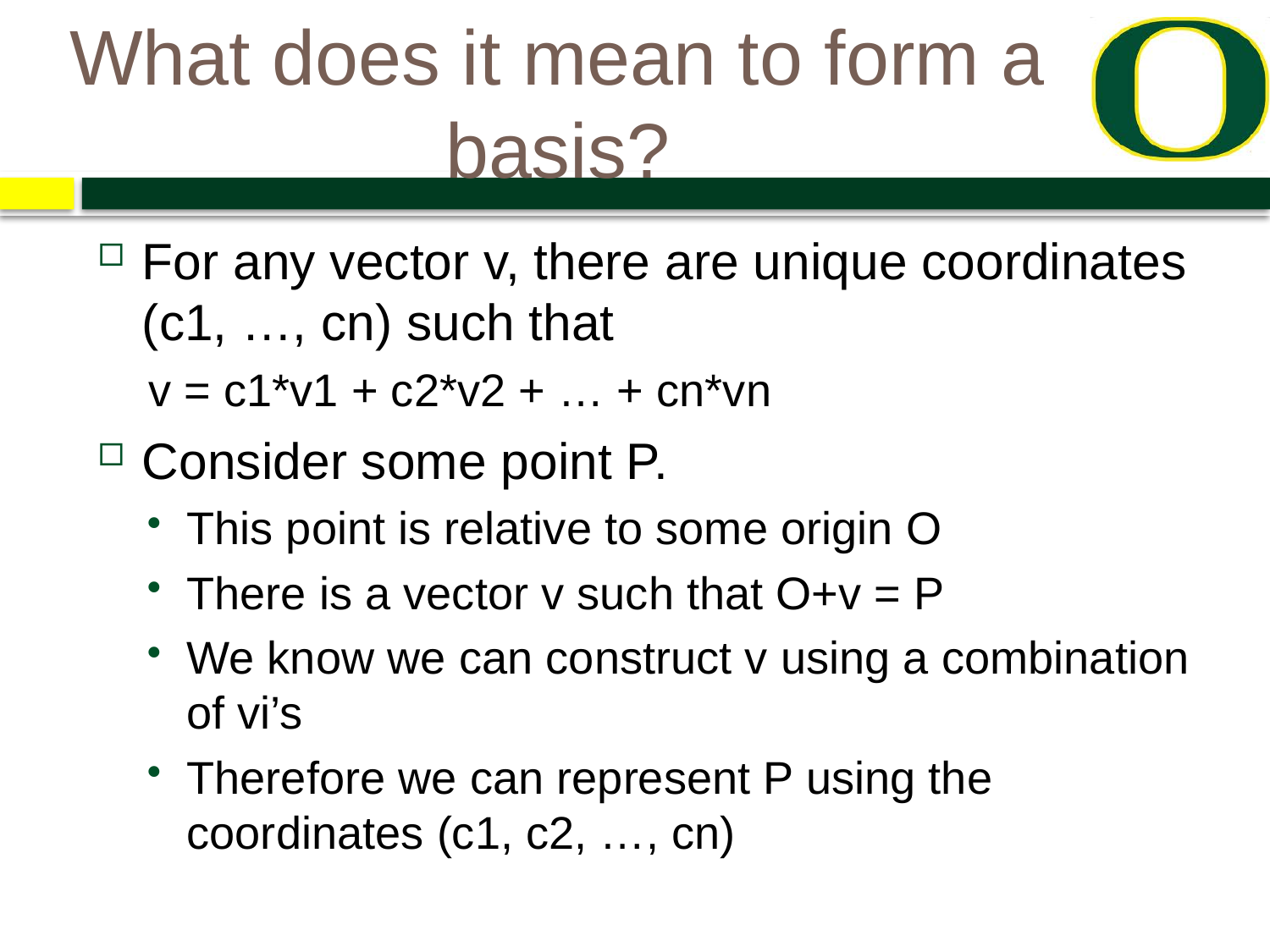

# What does it mean to form a basis?
For any vector v, there are unique coordinates (c1, …, cn) such that
v = c1*v1 + c2*v2 + … + cn*vn
Consider some point P.
This point is relative to some origin O
There is a vector v such that O+v = P
We know we can construct v using a combination of vi’s
Therefore we can represent P using the coordinates (c1, c2, …, cn)